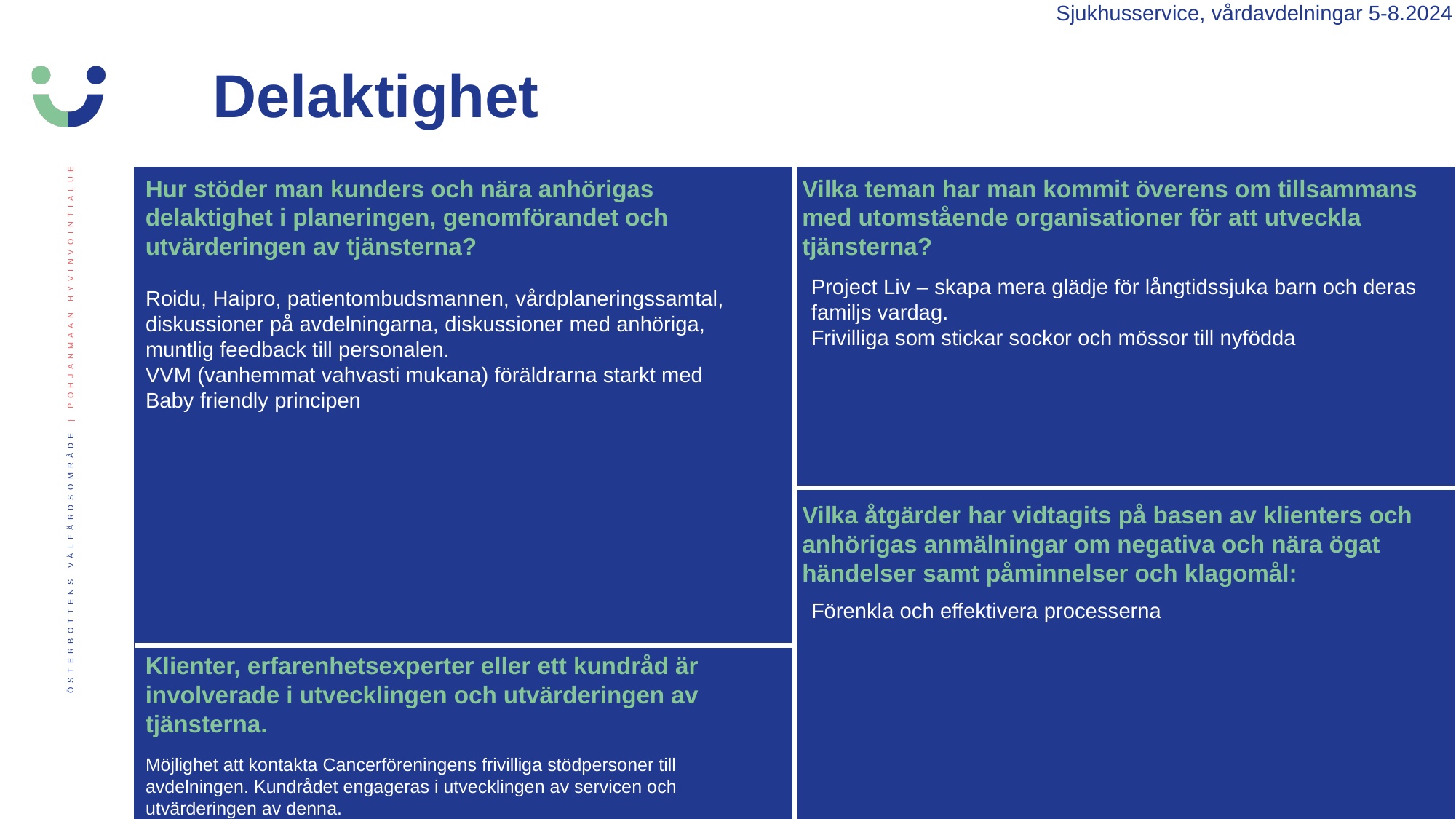

Sjukhusservice, vårdavdelningar 5-8.2024
Delaktighet
Hur stöder man kunders och nära anhörigas delaktighet i planeringen, genomförandet och utvärderingen av tjänsterna?
Vilka teman har man kommit överens om tillsammans med utomstående organisationer för att utveckla tjänsterna?

Project Liv – skapa mera glädje för långtidssjuka barn och deras familjs vardag.
Frivilliga som stickar sockor och mössor till nyfödda
Roidu, Haipro, patientombudsmannen, vårdplaneringssamtal, diskussioner på avdelningarna, diskussioner med anhöriga, muntlig feedback till personalen.
VVM (vanhemmat vahvasti mukana) föräldrarna starkt med
Baby friendly principen
Vilka åtgärder har vidtagits på basen av klienters och anhörigas anmälningar om negativa och nära ögat händelser samt påminnelser och klagomål:
Förenkla och effektivera processerna
Klienter, erfarenhetsexperter eller ett kundråd är involverade i utvecklingen och utvärderingen av tjänsterna.
Möjlighet att kontakta Cancerföreningens frivilliga stödpersoner till avdelningen. Kundrådet engageras i utvecklingen av servicen och utvärderingen av denna.